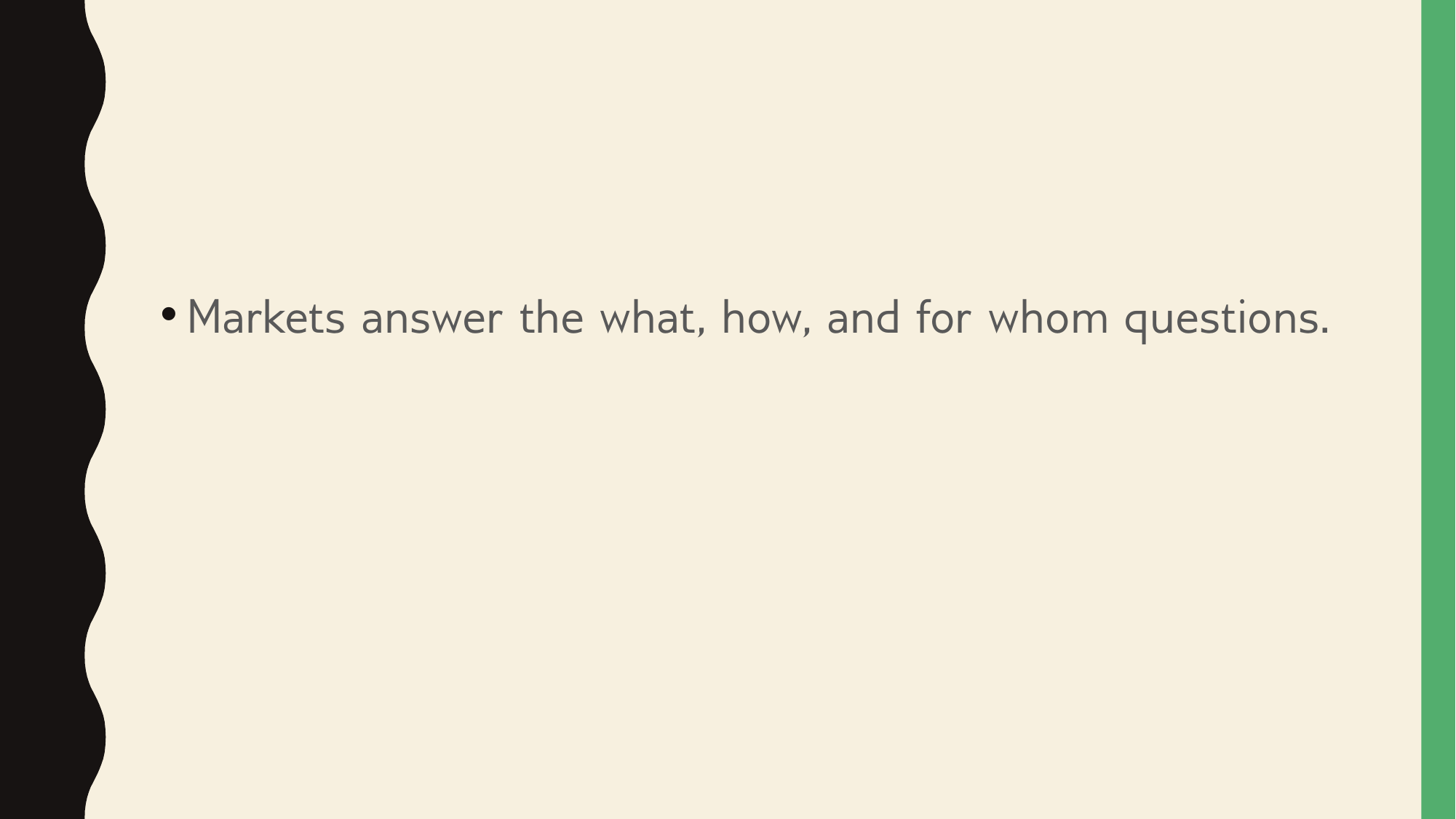

#
Markets answer the what, how, and for whom questions.